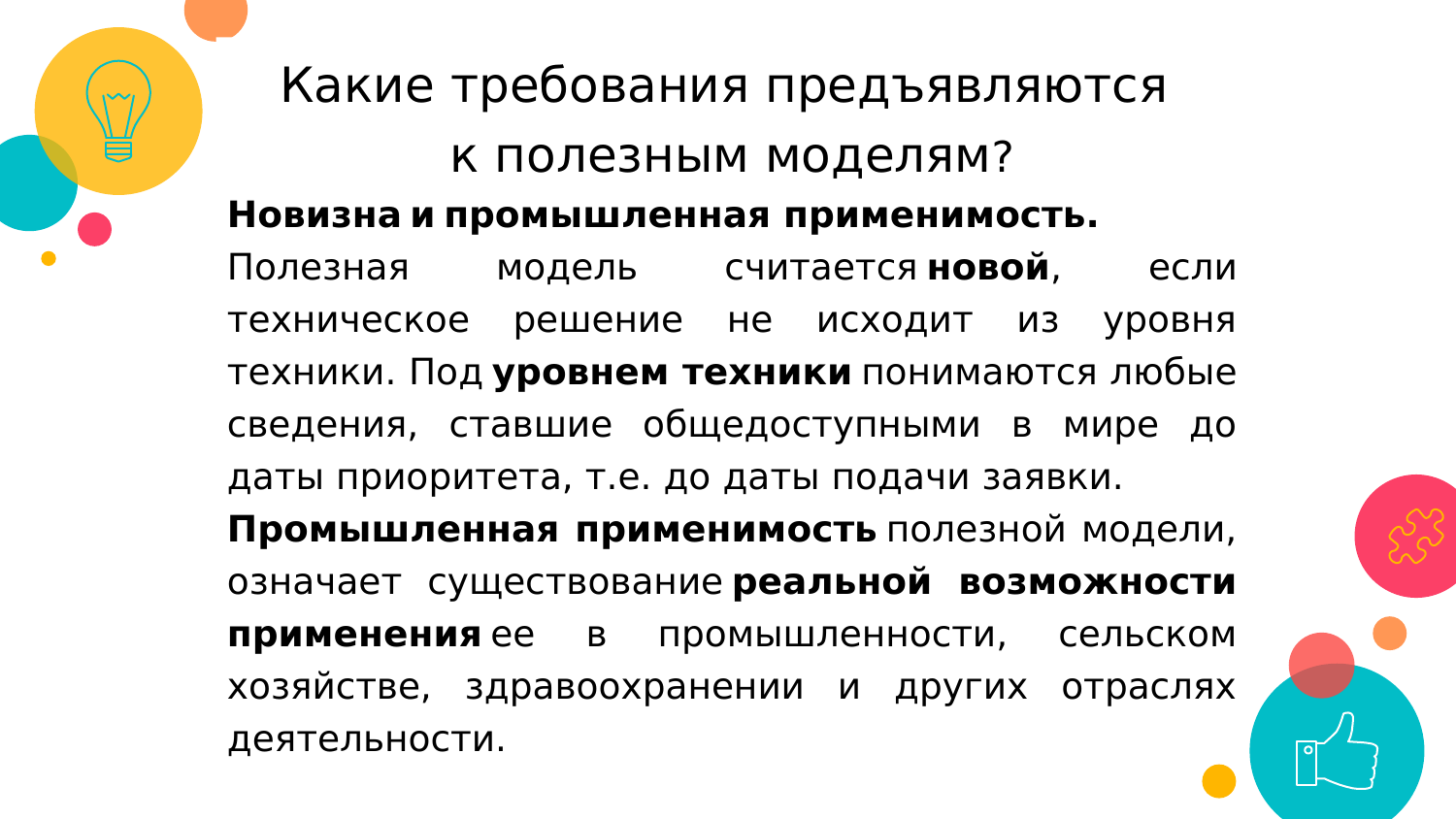

Какие требования предъявляются
к полезным моделям?
Новизна и промышленная применимость.
Полезная модель считается новой, если техническое решение не исходит из уровня техники. Под уровнем техники понимаются любые сведения, ставшие общедоступными в мире до даты приоритета, т.е. до даты подачи заявки.
Промышленная применимость полезной модели, означает существование реальной возможности применения ее в промышленности, сельском хозяйстве, здравоохранении и других отраслях деятельности.